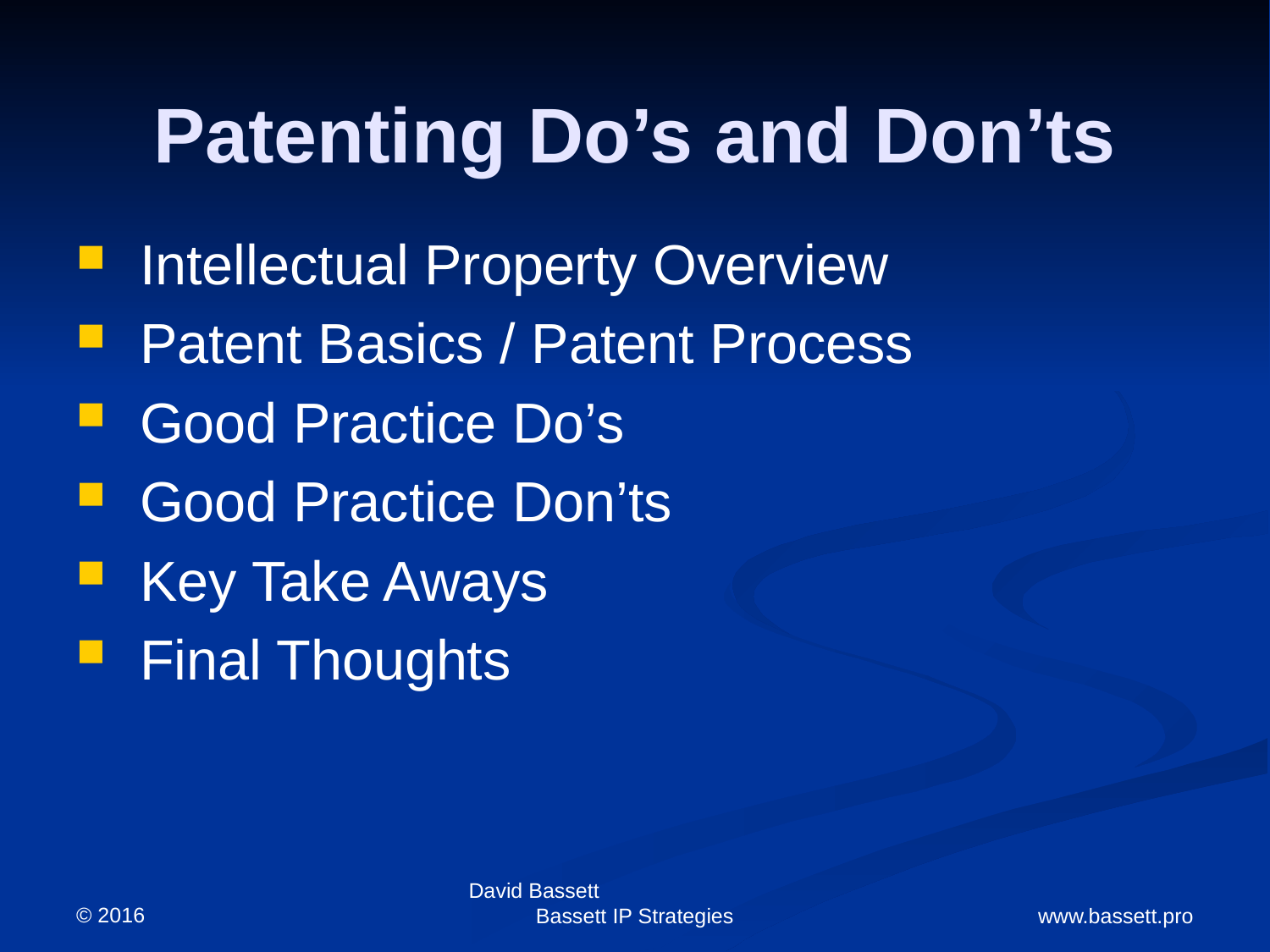

# Patenting Do’s and Don’ts
Intellectual Property Overview
Patent Basics / Patent Process
Good Practice Do’s
Good Practice Don’ts
Key Take Aways
Final Thoughts
© 2016
David Bassett                                   Bassett IP Strategies
www.bassett.pro